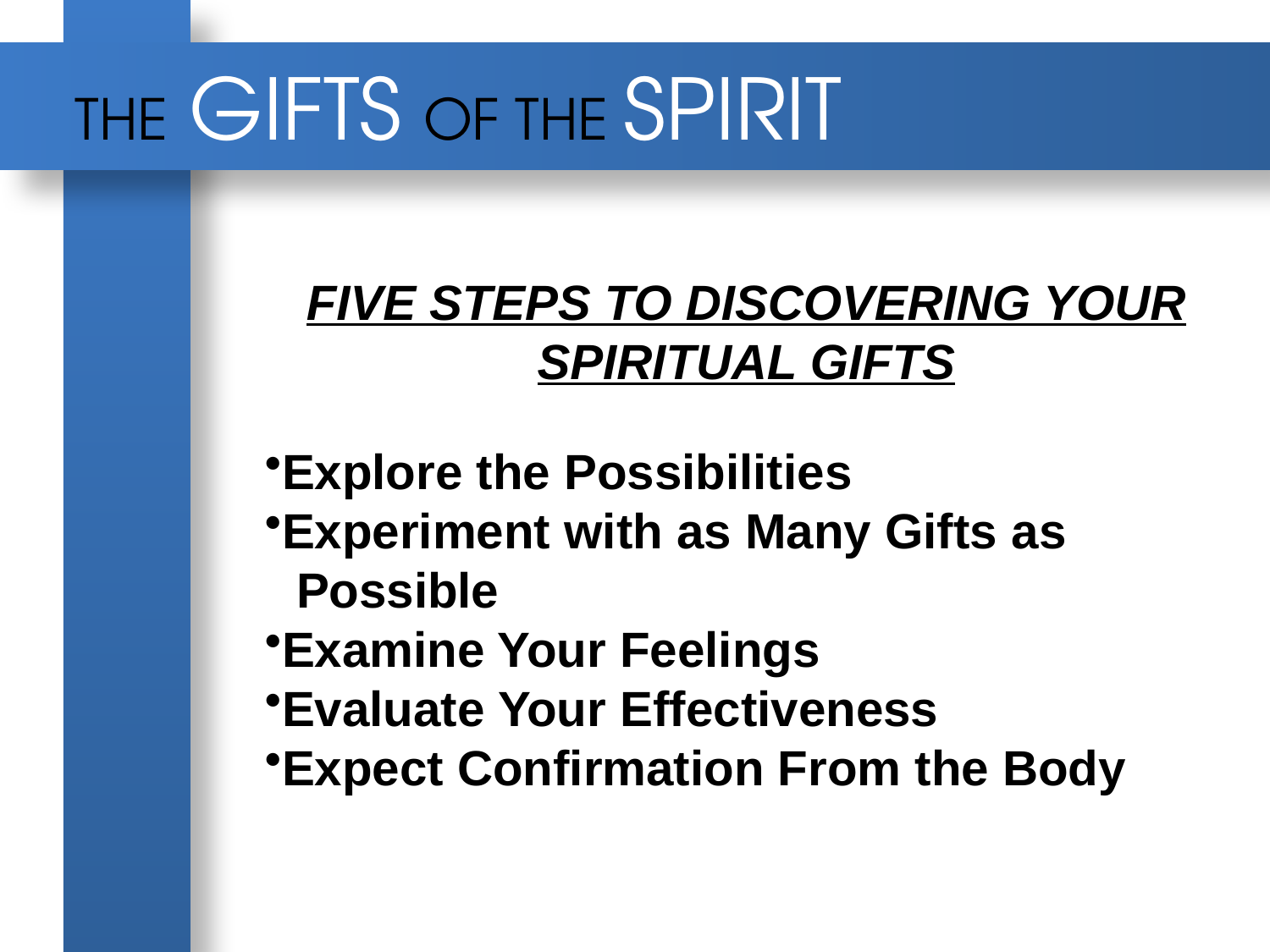

THE GIFTS OF THE SPIRIT
FIVE STEPS TO DISCOVERING YOUR SPIRITUAL GIFTS

Explore the Possibilities
Experiment with as Many Gifts as     		Possible
Examine Your Feelings
Evaluate Your Effectiveness
Expect Confirmation From the Body